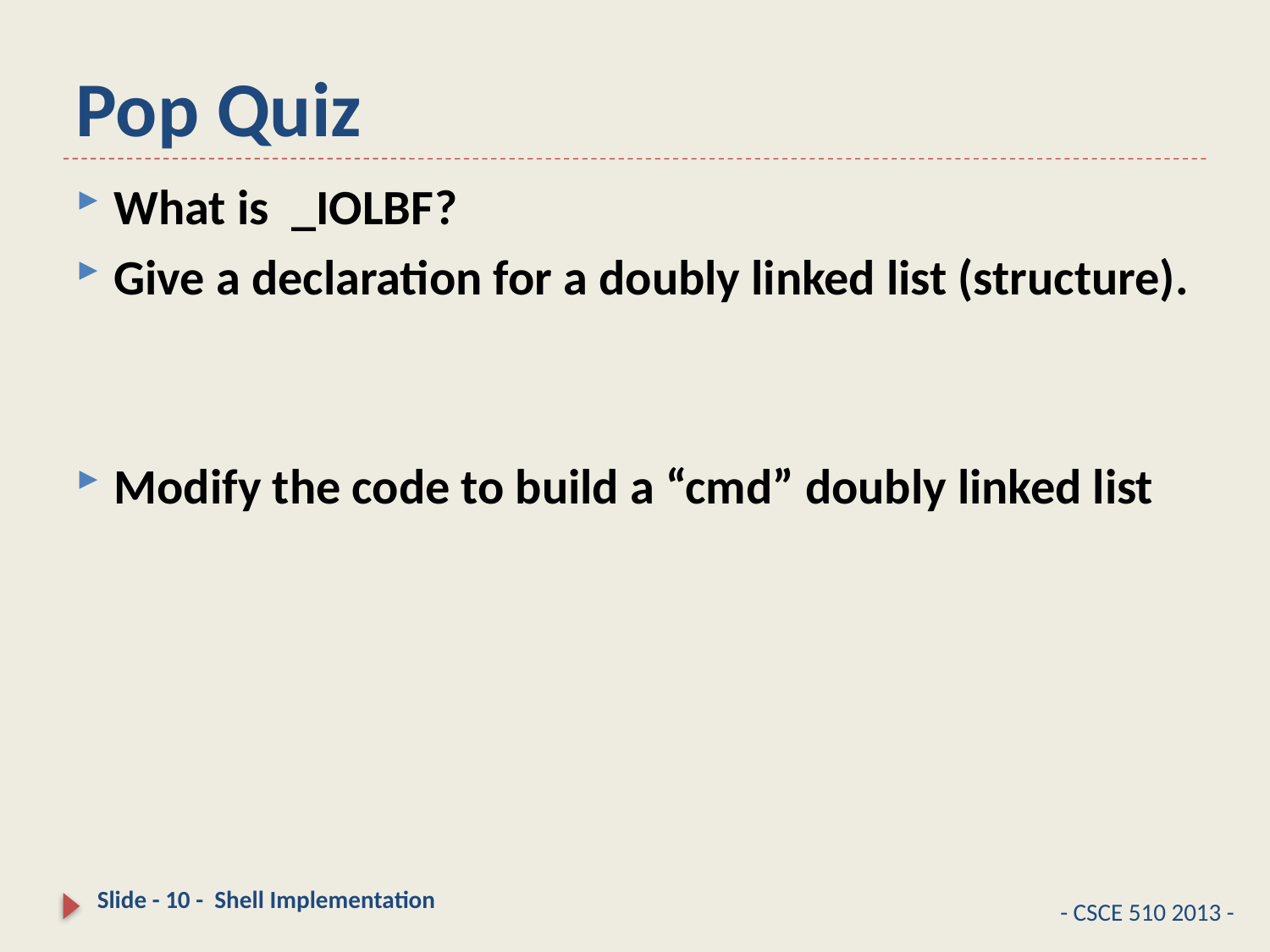

# Pop Quiz
What is  _IOLBF?
Give a declaration for a doubly linked list (structure).

Modify the code to build a “cmd” doubly linked list
Slide - 10 -  Shell Implementation
- CSCE 510 2013 -